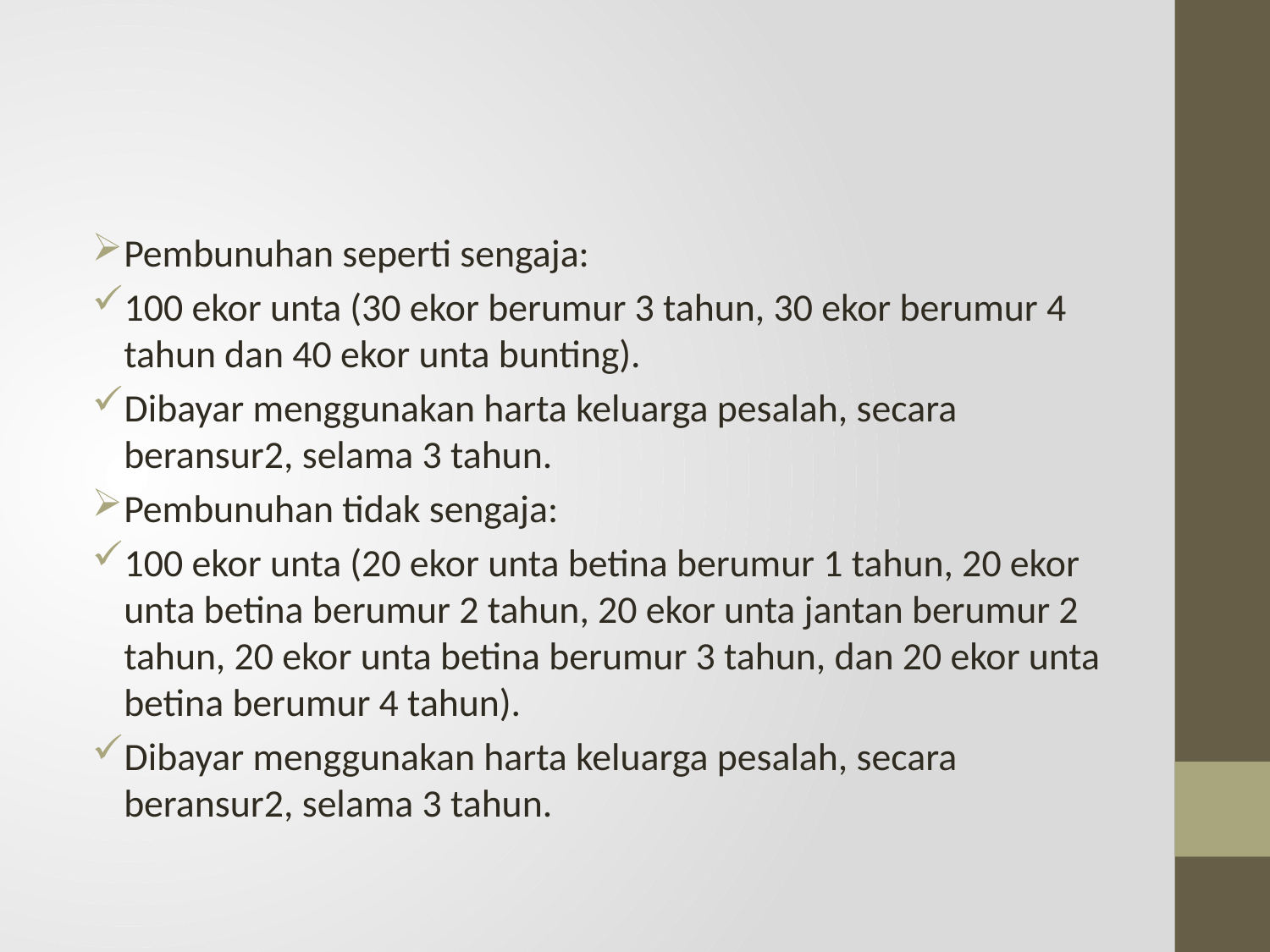

#
Pembunuhan seperti sengaja:
100 ekor unta (30 ekor berumur 3 tahun, 30 ekor berumur 4 tahun dan 40 ekor unta bunting).
Dibayar menggunakan harta keluarga pesalah, secara beransur2, selama 3 tahun.
Pembunuhan tidak sengaja:
100 ekor unta (20 ekor unta betina berumur 1 tahun, 20 ekor unta betina berumur 2 tahun, 20 ekor unta jantan berumur 2 tahun, 20 ekor unta betina berumur 3 tahun, dan 20 ekor unta betina berumur 4 tahun).
Dibayar menggunakan harta keluarga pesalah, secara beransur2, selama 3 tahun.